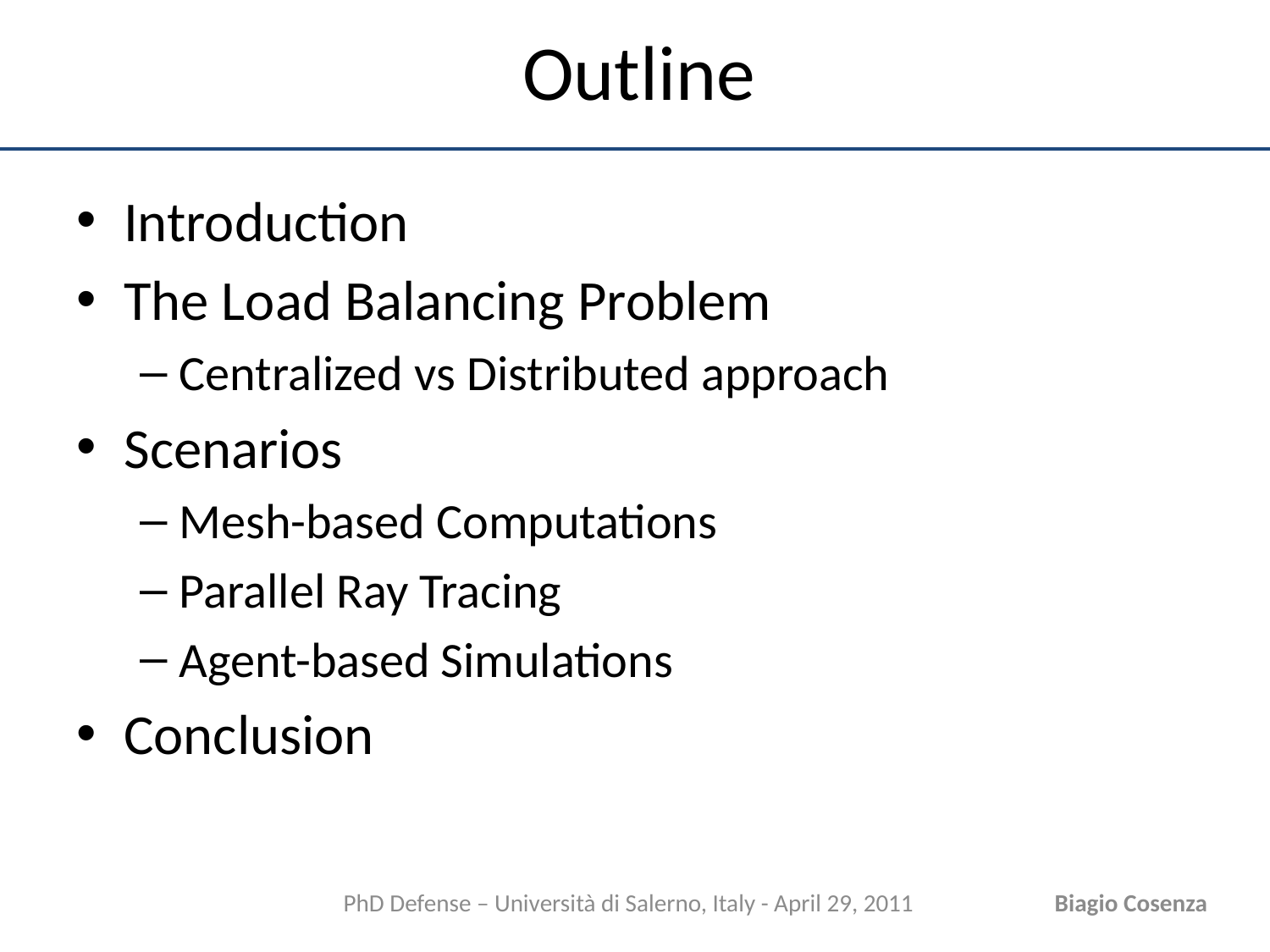

# Outline
Introduction
The Load Balancing Problem
Centralized vs Distributed approach
Scenarios
Mesh-based Computations
Parallel Ray Tracing
Agent-based Simulations
Conclusion